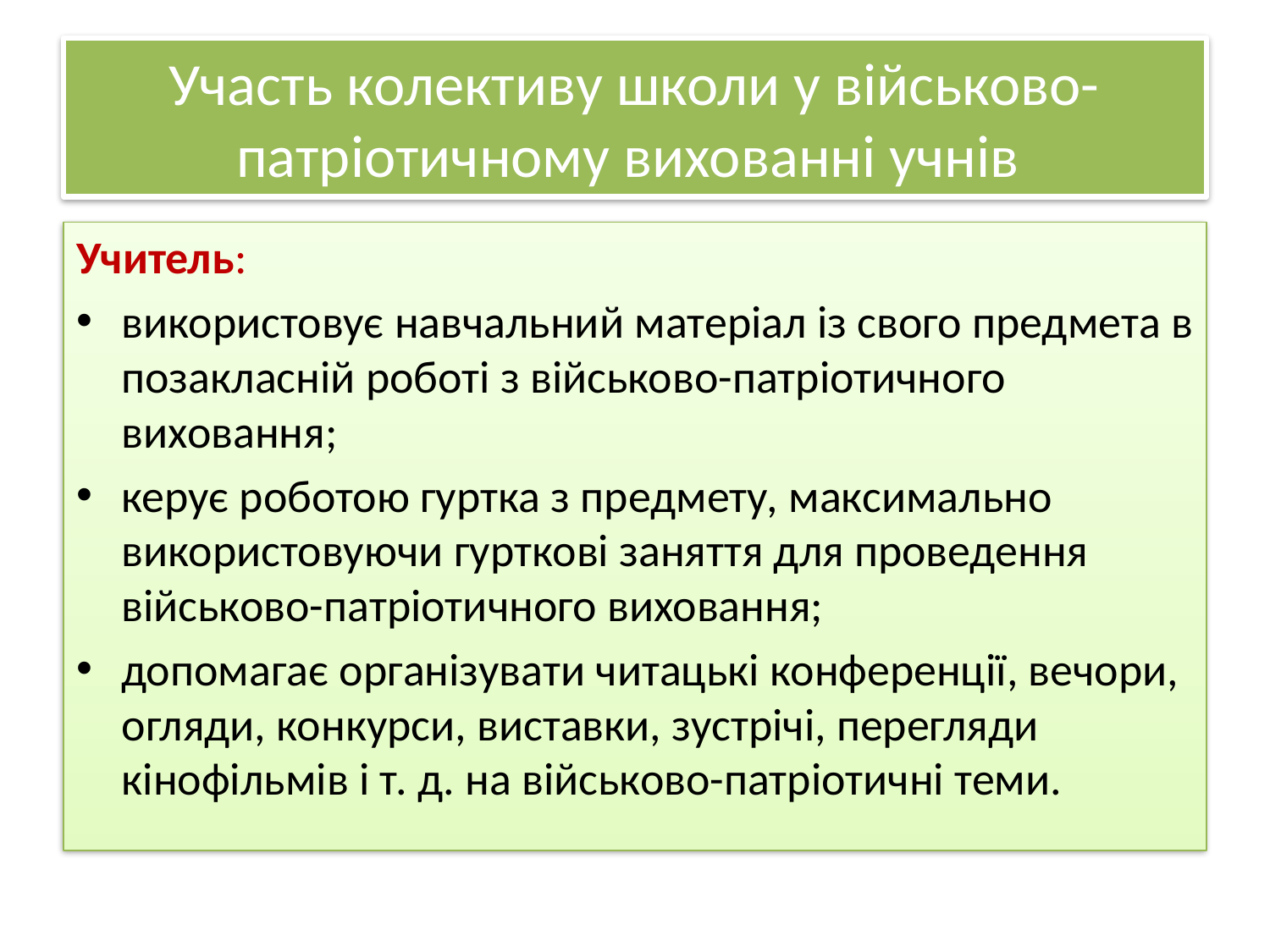

# Участь колективу школи у військово-патріотичному вихованні учнів
Учитель:
використовує навчальний матеріал із свого предмета в позакласній роботі з військово-патріотичного виховання;
керує роботою гуртка з предмету, максимально використовуючи гурткові заняття для проведення військово-патріотичного виховання;
допомагає організувати читацькі конференції, вечори, огляди, конкурси, виставки, зустрічі, перегляди кінофільмів і т. д. на військово-патріотичні теми.